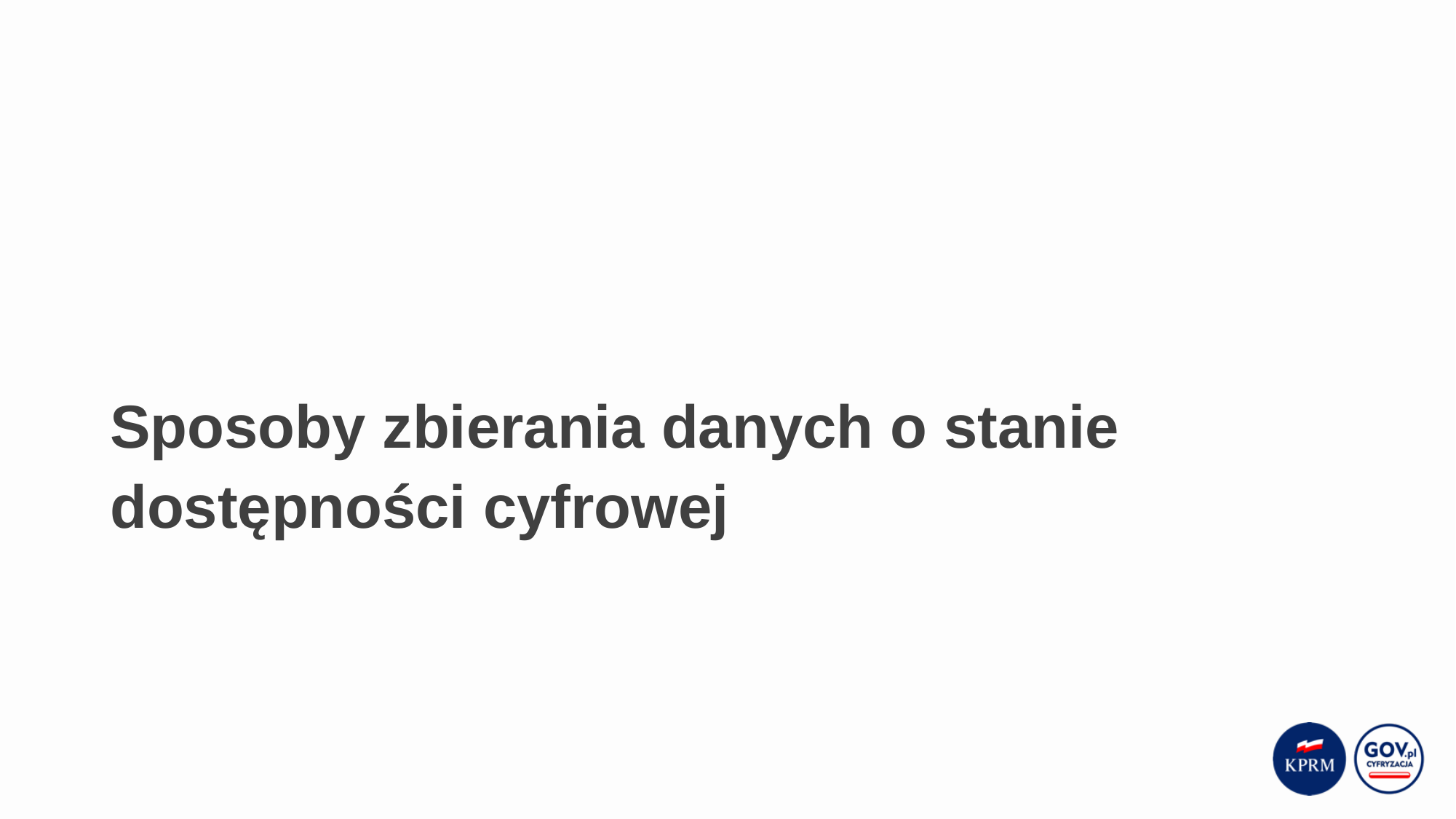

# Sposoby zbierania danych o stanie dostępności cyfrowej